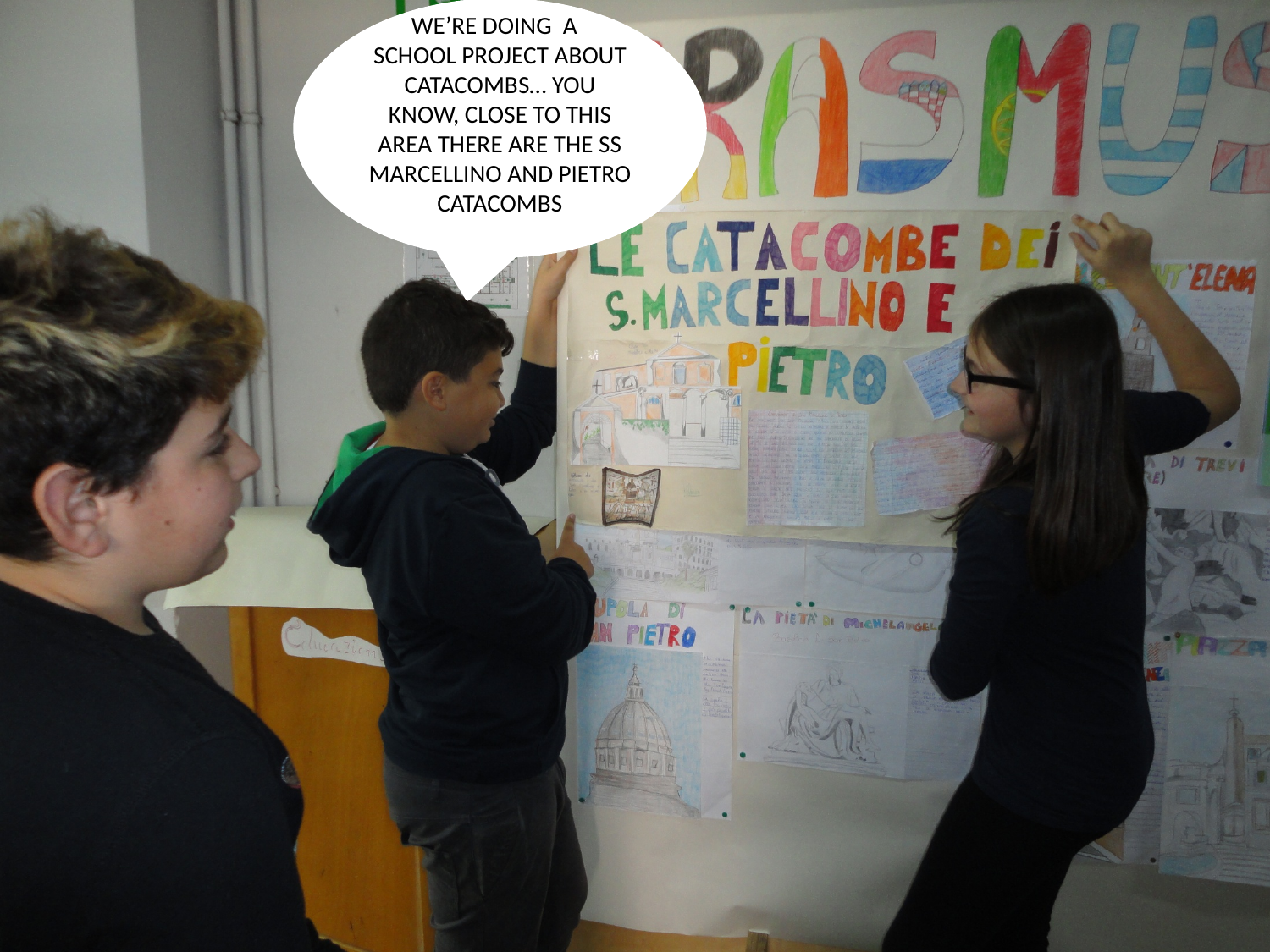

WE’RE DOING  A   SCHOOL PROJECT ABOUT CATACOMBS… YOU KNOW, CLOSE TO THIS AREA THERE ARE THE SS MARCELLINO AND PIETRO CATACOMBS